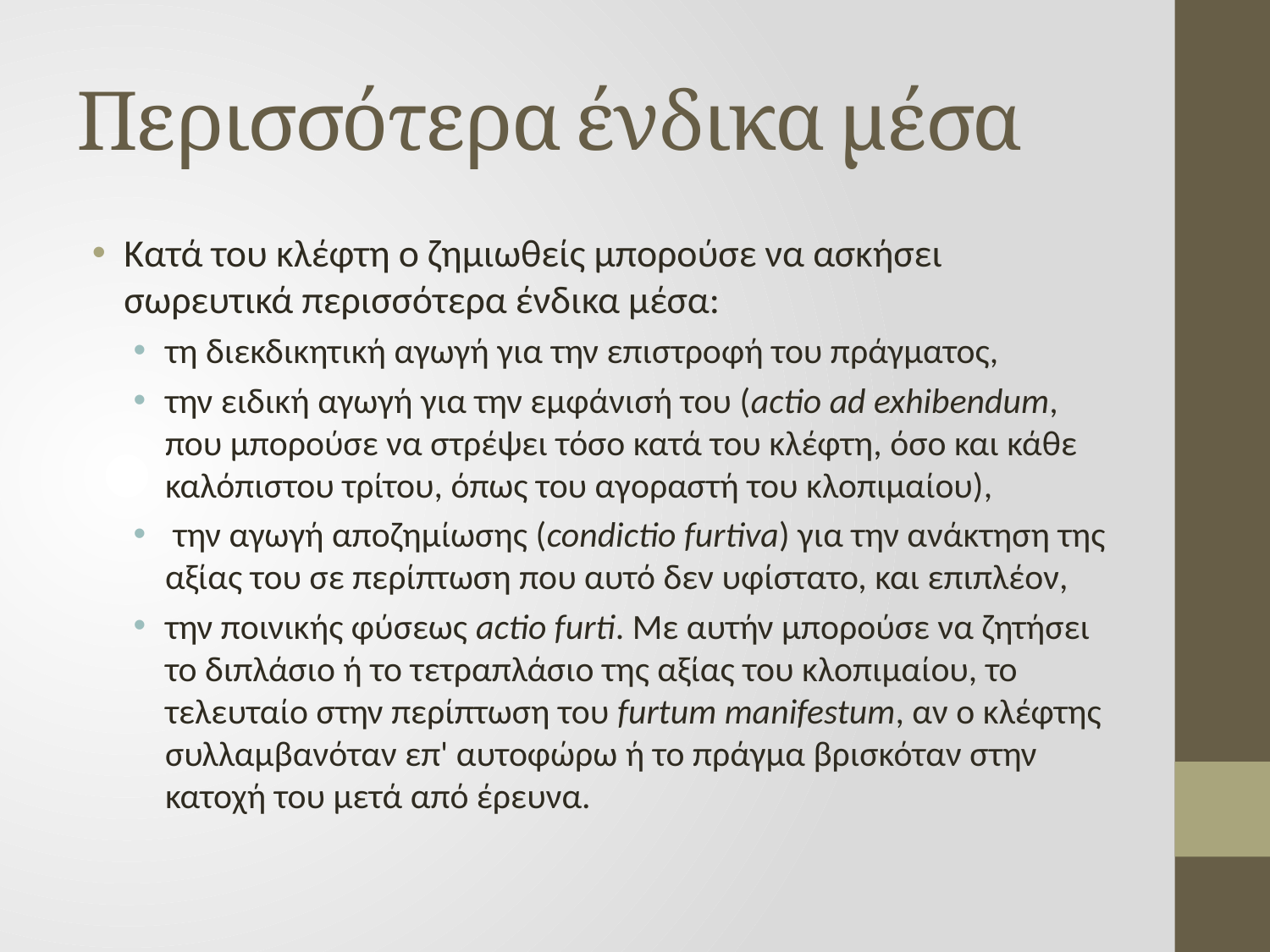

# Περισσότερα ένδικα μέσα
Κατά του κλέφτη ο ζημιωθείς μπορούσε να ασκήσει σωρευτικά περισσότερα ένδικα μέσα:
τη διεκδικητική αγωγή για την επιστροφή του πράγματος,
την ειδική αγωγή για την εμφάνισή του (actio ad exhibendum, που μπορούσε να στρέψει τόσο κατά του κλέφτη, όσο και κάθε καλόπιστου τρίτου, όπως του αγοραστή του κλοπιμαίου),
 την αγωγή αποζημίωσης (condictio furtiva) για την ανάκτηση της αξίας του σε περίπτωση που αυτό δεν υφίστατο, και επιπλέον,
την ποινικής φύσεως actio furti. Με αυτήν μπορούσε να ζητήσει το διπλάσιο ή το τετραπλάσιο της αξίας του κλοπιμαίου, το τελευταίο στην περίπτωση του furtum manifestum, αν ο κλέφτης συλλαμβανόταν επ' αυτοφώρω ή το πράγμα βρισκόταν στην κατοχή του μετά από έρευνα.